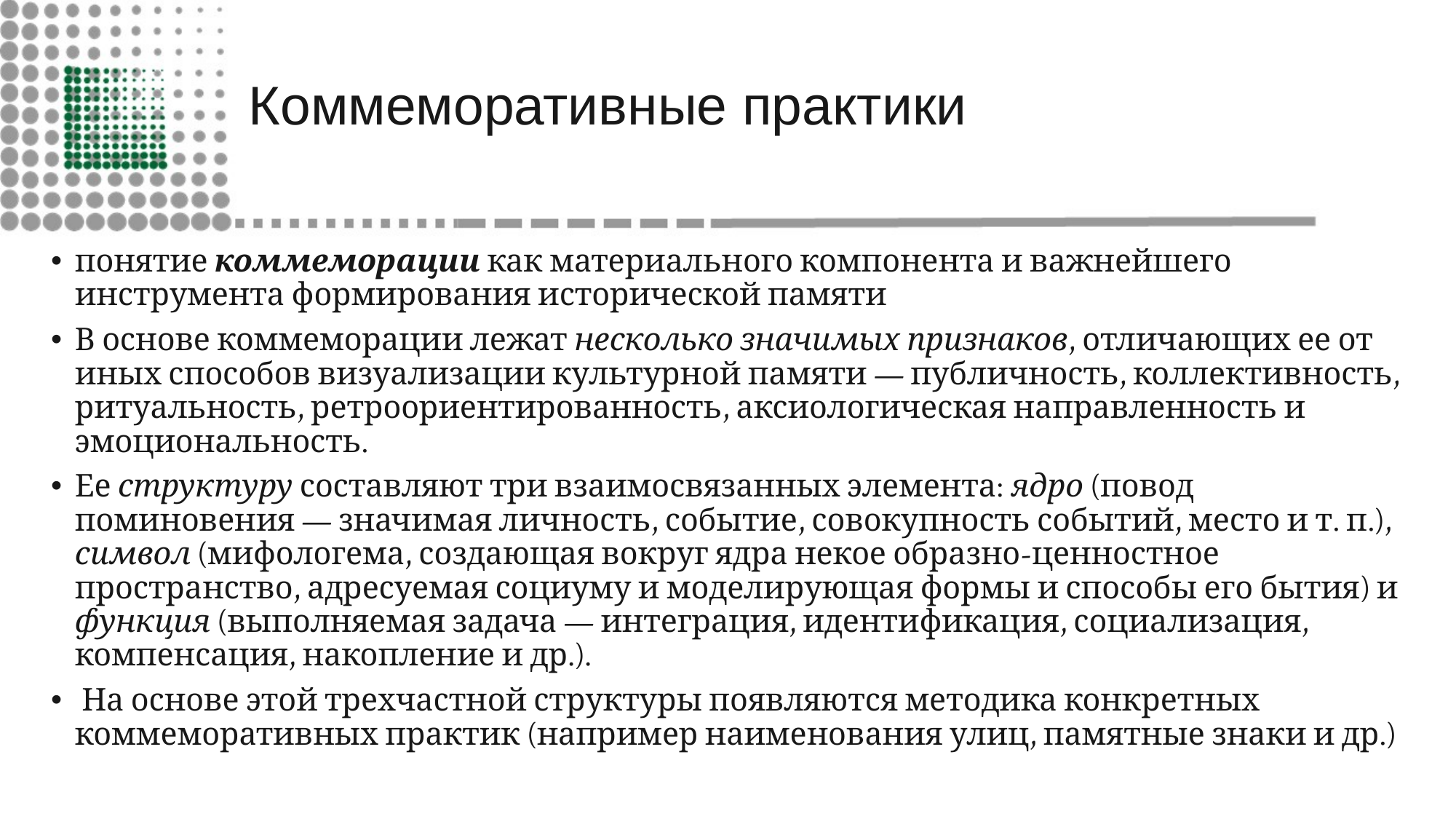

# Коммеморативные практики
понятие коммеморации как материального компонента и важнейшего инструмента формирования исторической памяти
В основе коммеморации лежат несколько значимых признаков, отличающих ее от иных способов визуализации культурной памяти — публичность, коллективность, ритуальность, ретроориентированность, аксиологическая направленность и эмоциональность.
Ее структуру составляют три взаимосвязанных элемента: ядро (повод поминовения — значимая личность, событие, совокупность событий, место и т. п.), символ (мифологема, создающая вокруг ядра некое образно-ценностное пространство, адресуемая социуму и моделирующая формы и способы его бытия) и функция (выполняемая задача — интеграция, идентификация, социализация, компенсация, накопление и др.).
 На основе этой трехчастной структуры появляются методика конкретных коммеморативных практик (например наименования улиц, памятные знаки и др.)